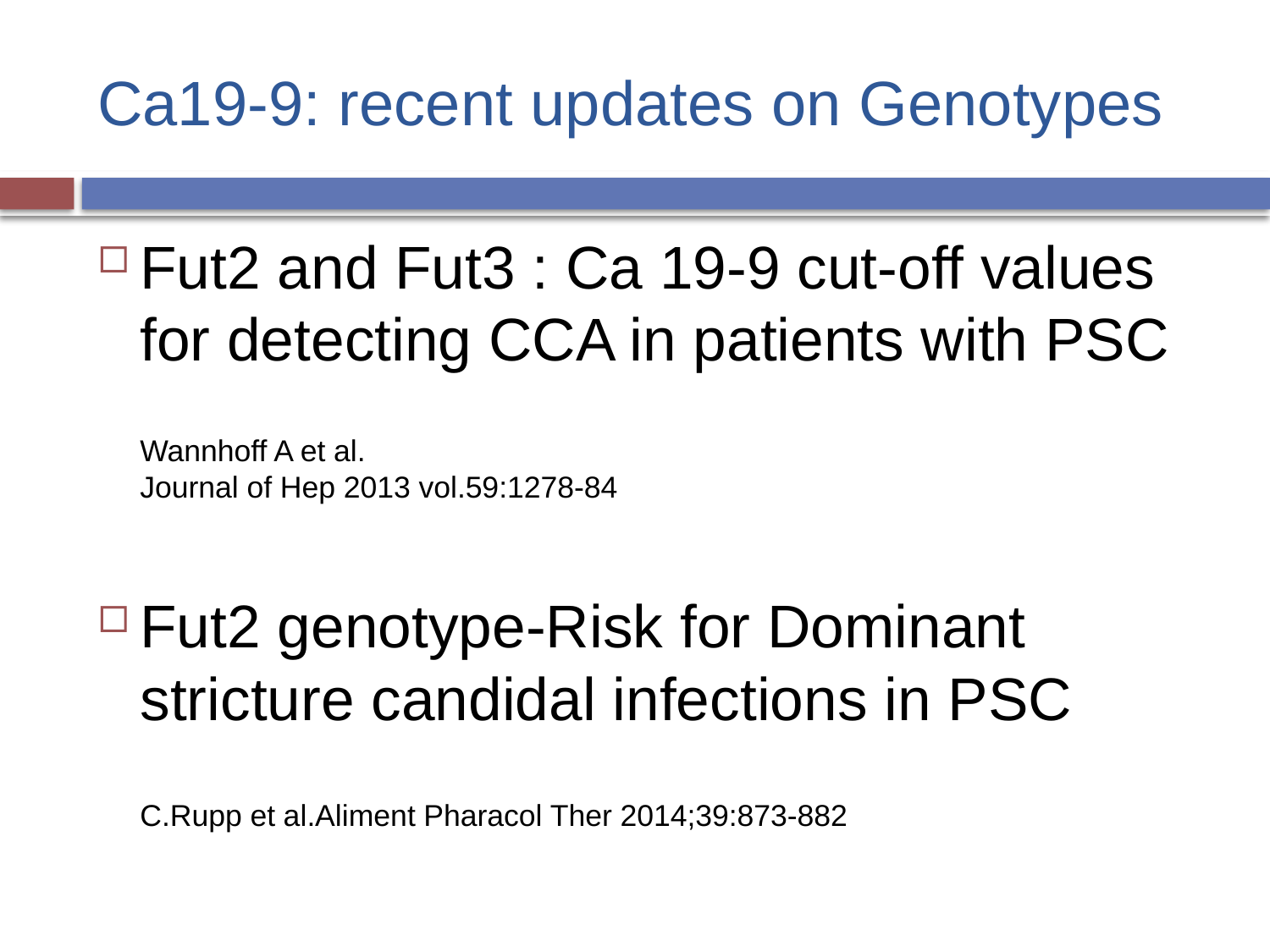

# Ca19-9: recent updates on Genotypes
Fut2 and Fut3 : Ca 19-9 cut-off values for detecting CCA in patients with PSC
Wannhoff A et al.
Journal of Hep 2013 vol.59:1278-84
Fut2 genotype-Risk for Dominant stricture candidal infections in PSC
C.Rupp et al.Aliment Pharacol Ther 2014;39:873-882